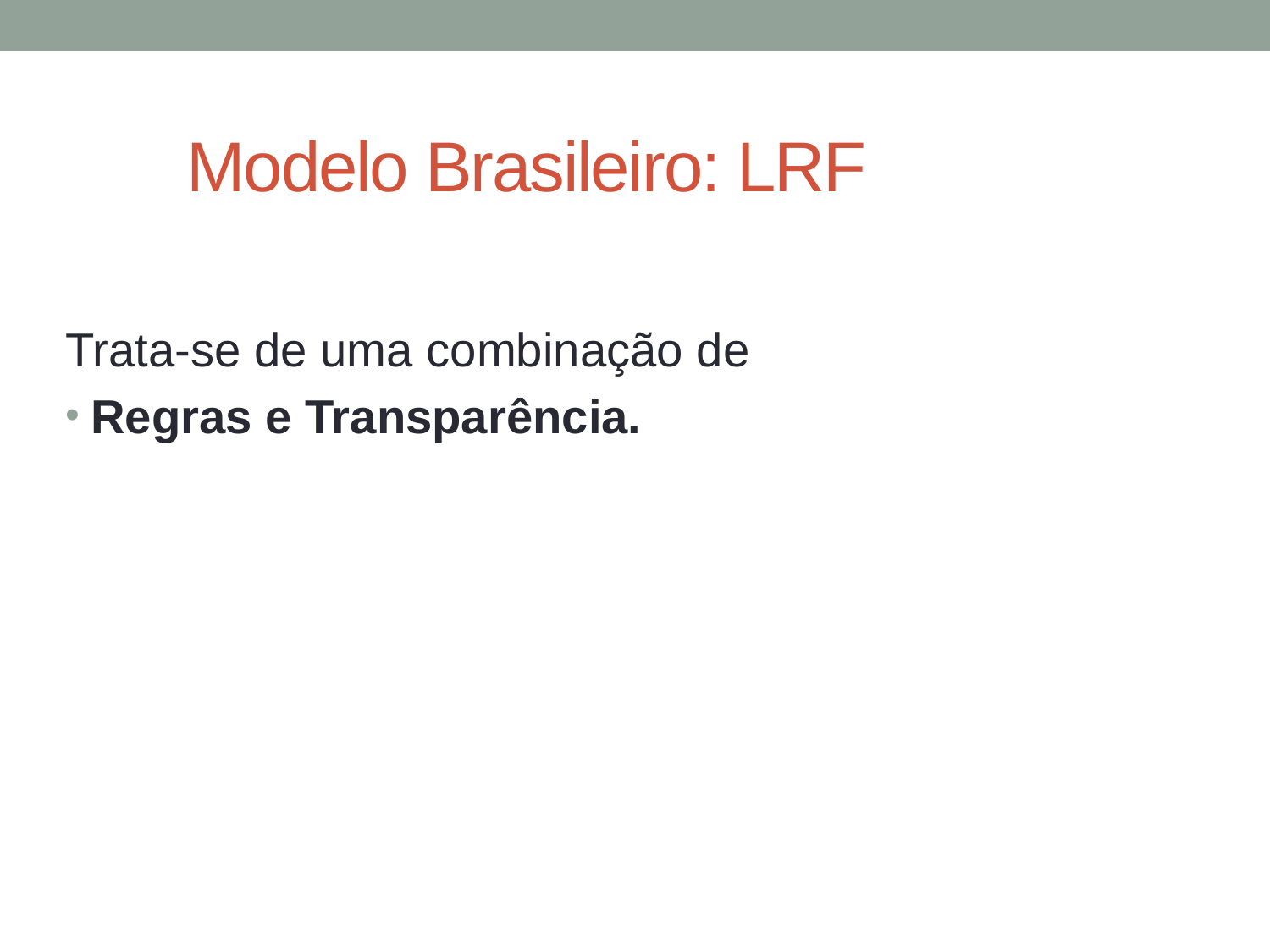

# Modelo Brasileiro: LRF
Trata-se de uma combinação de
Regras e Transparência.